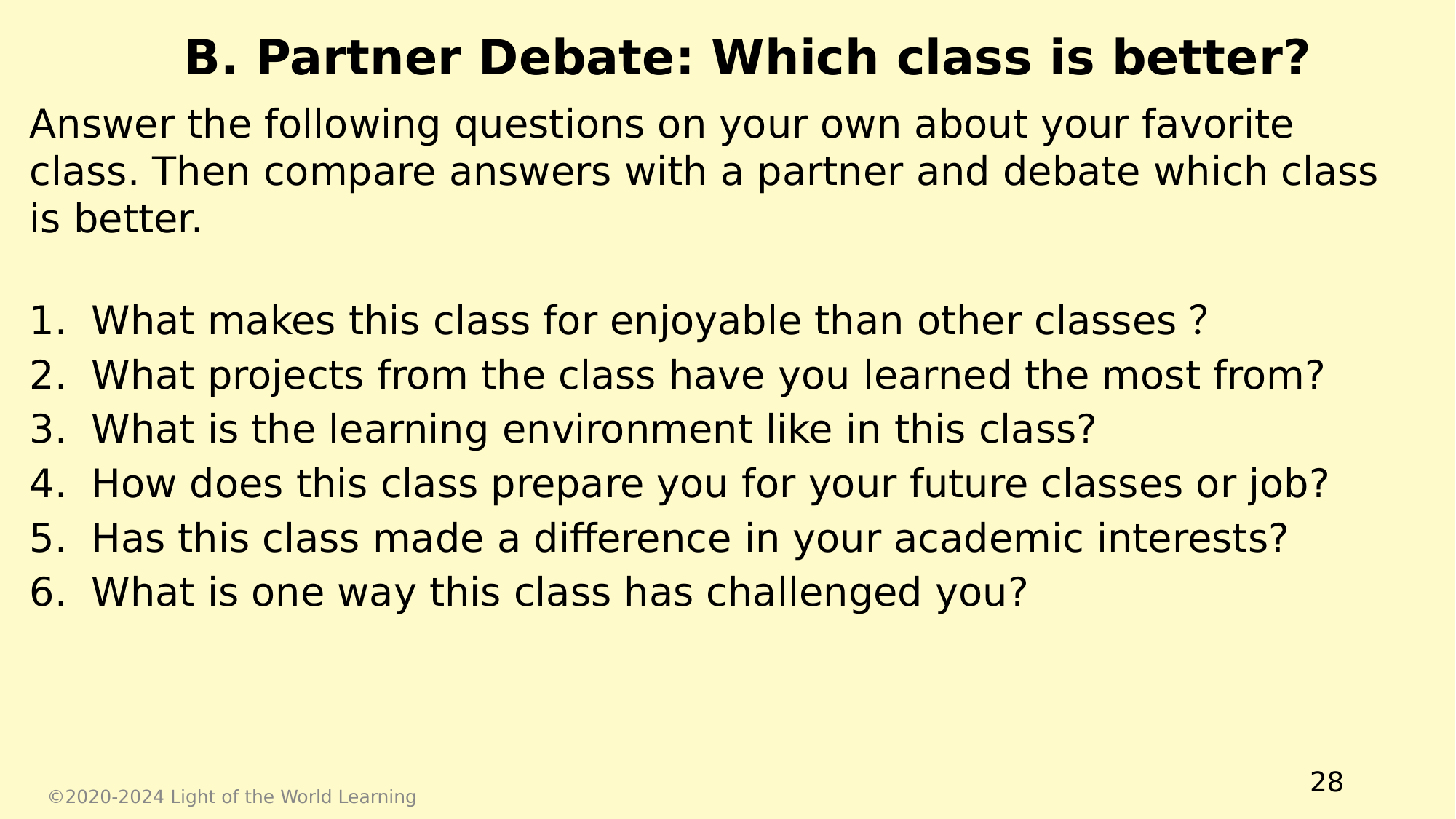

B. Partner Debate: Which class is better?
Answer the following questions on your own about your favorite class. Then compare answers with a partner and debate which class is better.

What makes this class for enjoyable than other classes？
What projects from the class have you learned the most from?
What is the learning environment like in this class?
How does this class prepare you for your future classes or job?
Has this class made a difference in your academic interests?
What is one way this class has challenged you?

28
©2020-2024 Light of the World Learning